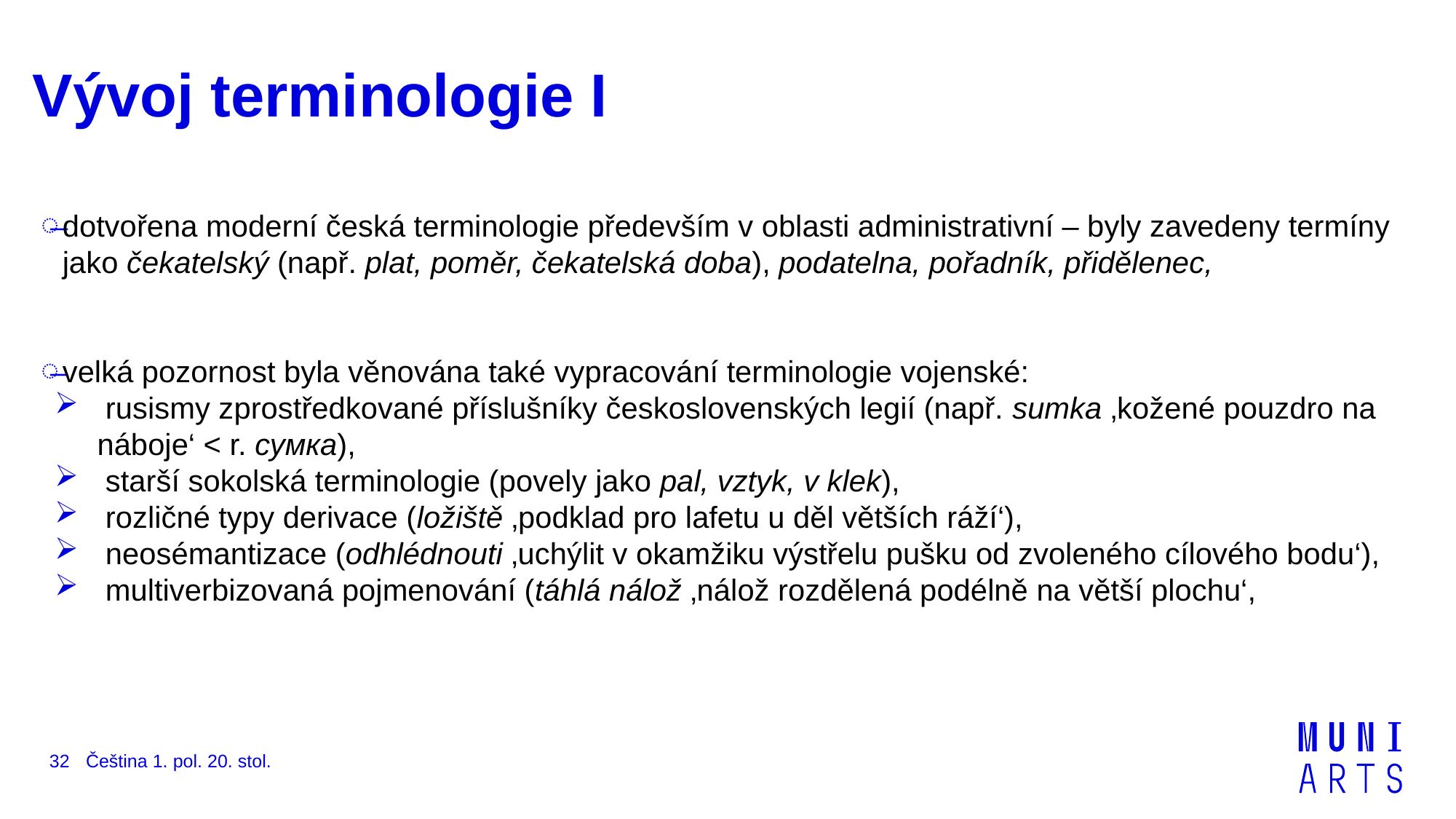

# Vývoj terminologie I
dotvořena moderní česká terminologie především v oblasti administrativní – byly zavedeny termíny jako čekatelský (např. plat, poměr, čekatelská doba), podatelna, pořadník, přidělenec,

velká pozornost byla věnována také vypracování terminologie vojenské:
 rusismy zprostředkované příslušníky československých legií (např. sumka ‚kožené pouzdro na náboje‘ < r. сумка),
 starší sokolská terminologie (povely jako pal, vztyk, v klek),
 rozličné typy derivace (ložiště ‚podklad pro lafetu u děl větších ráží‘),
 neosémantizace (odhlédnouti ‚uchýlit v okamžiku výstřelu pušku od zvoleného cílového bodu‘),
 multiverbizovaná pojmenování (táhlá nálož ‚nálož rozdělená podélně na větší plochu‘,

Čeština 1. pol. 20. stol.
32